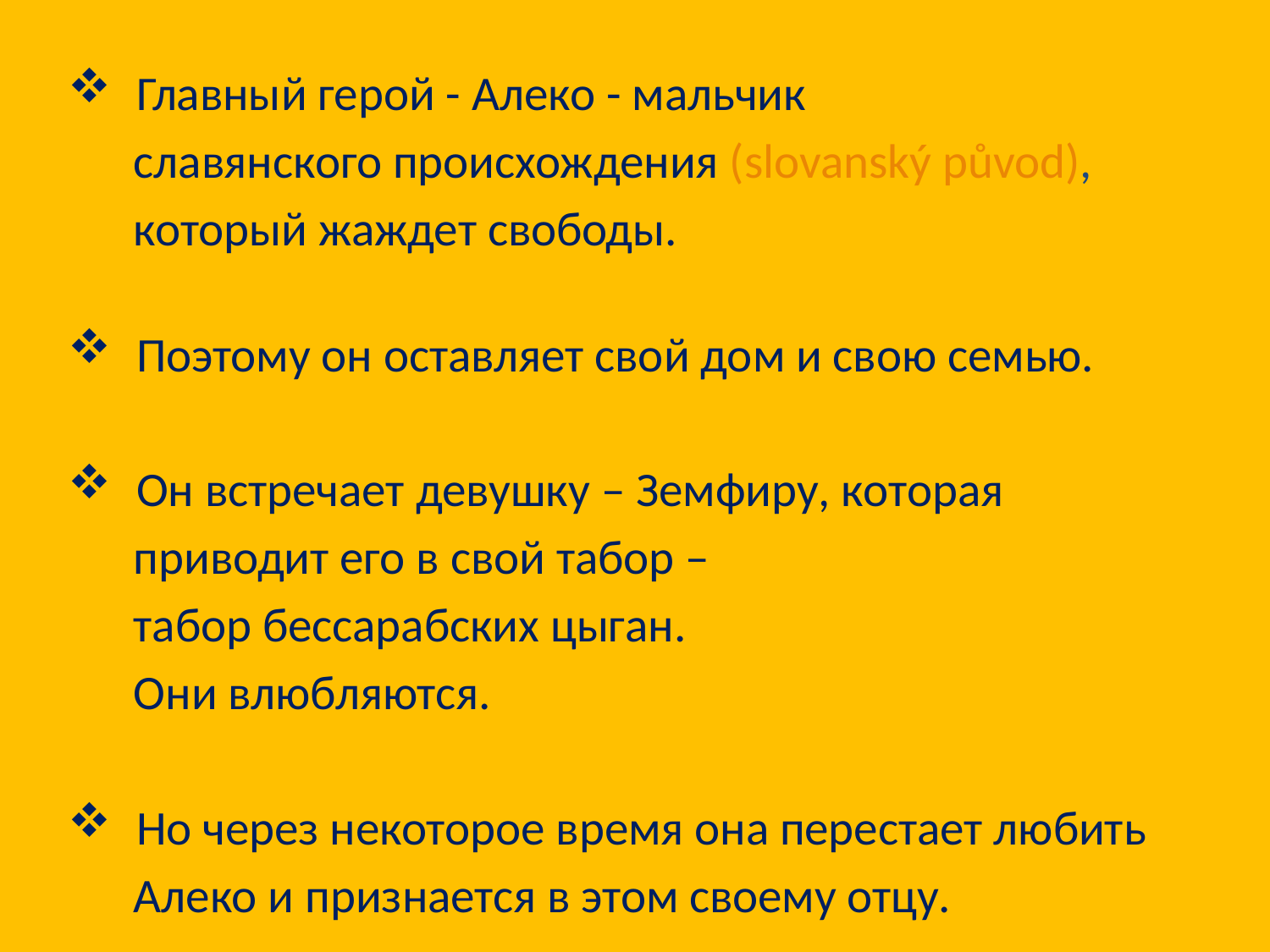

Главный герой - Алеко - мальчик
      славянского происхождения (slovanský původ),
      который жаждет свободы.
  Поэтому он оставляет свой дом и свою семью.

  Он встречает девушку – Земфирy, которая
      приводит его в свой табор –
      табор бессарабских цыган.
      Они влюбляются.

  Но через некоторое время онa перестает любить
      Алеко и признается в этом своему отцу.